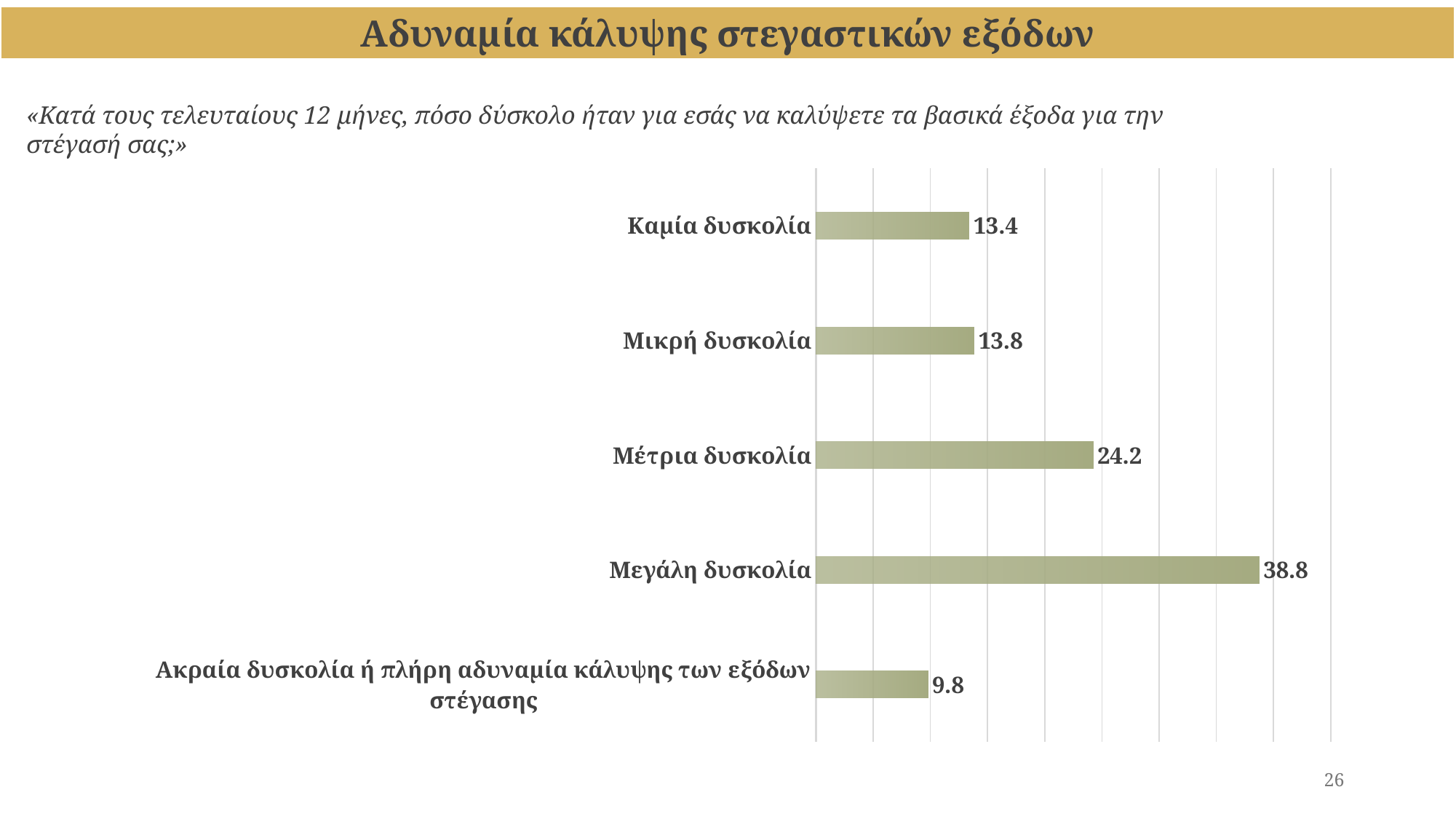

Αδυναμία κάλυψης στεγαστικών εξόδων
«Κατά τους τελευταίους 12 μήνες, πόσο δύσκολο ήταν για εσάς να καλύψετε τα βασικά έξοδα για την στέγασή σας;»

### Chart

| Category |  |
|---|---|
| Ακραία δυσκολία ή πλήρη αδυναμία κάλυψης των εξόδων στέγασης | 9.787120592166907 |
| Μεγάλη δυσκολία | 38.76449220355562 |
| Μέτρια δυσκολία | 24.234704268326507 |
| Μικρή δυσκολία | 13.818832181115955 |
| Καμία δυσκολία | 13.394850754835021 |
26